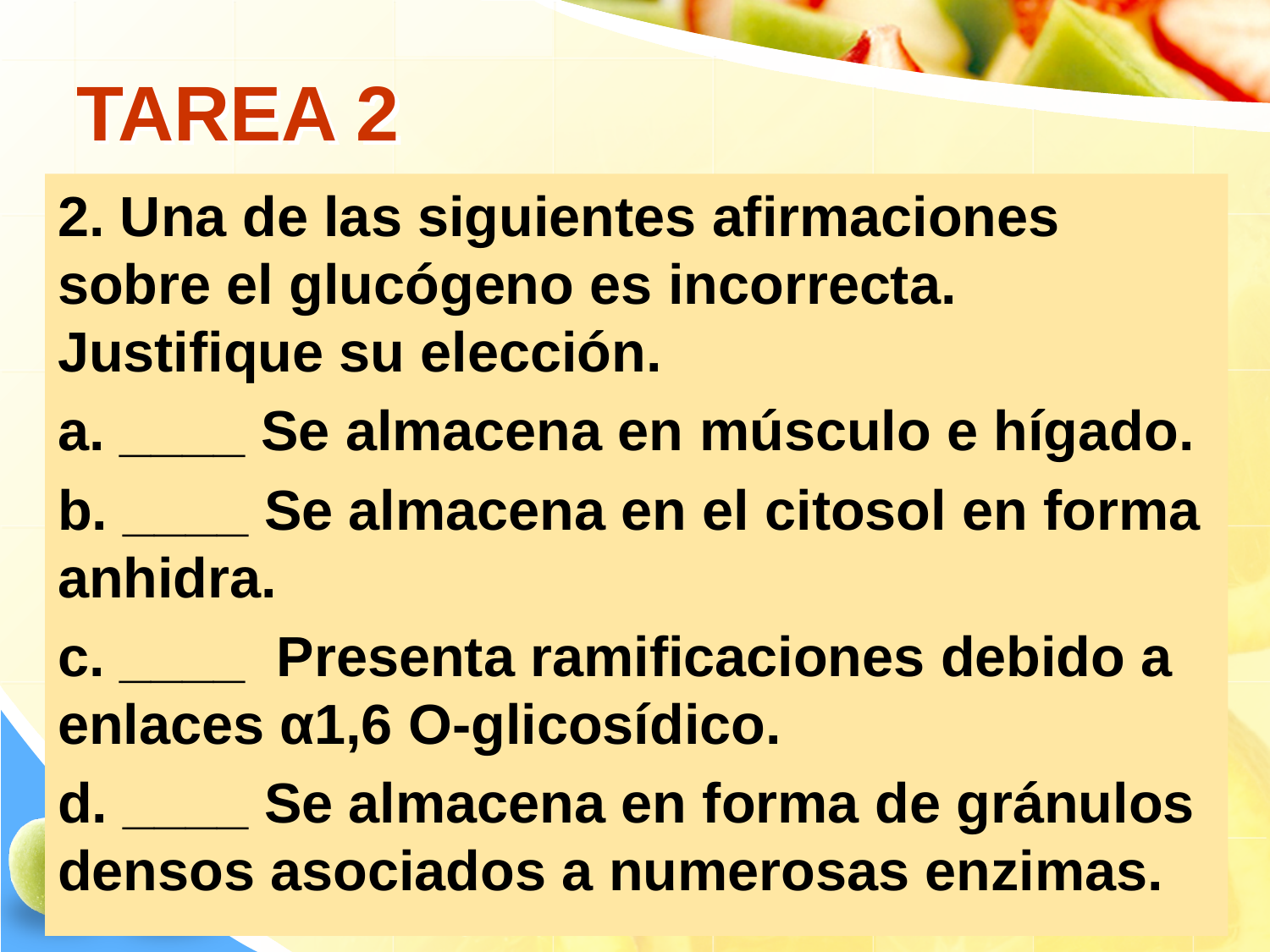

# TAREA 2
2. Una de las siguientes afirmaciones sobre el glucógeno es incorrecta. Justifique su elección.
a. ____ Se almacena en músculo e hígado.
b. ____ Se almacena en el citosol en forma anhidra.
c. ____  Presenta ramificaciones debido a enlaces α1,6 O-glicosídico.
d. ____ Se almacena en forma de gránulos densos asociados a numerosas enzimas.